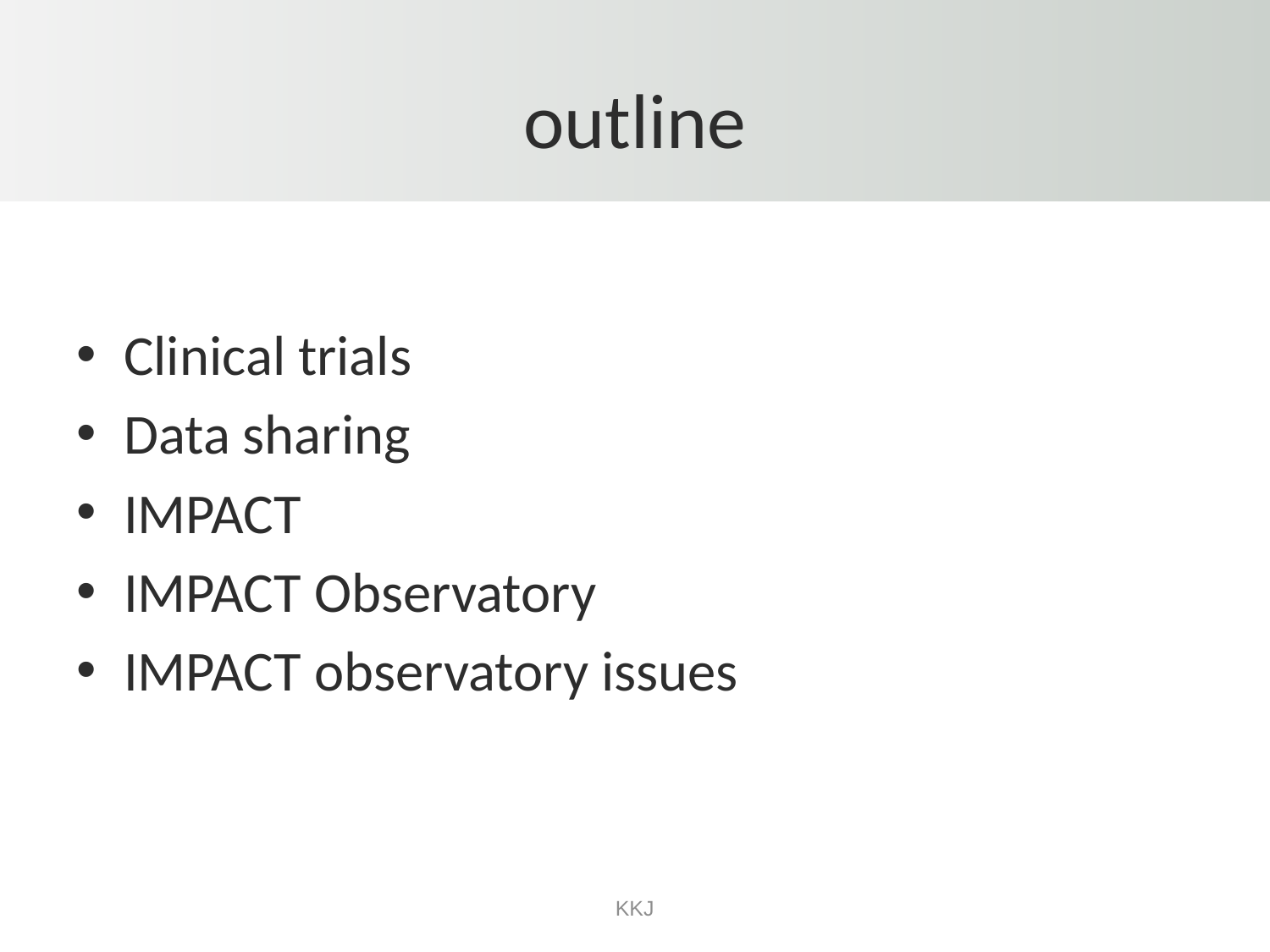

# outline
Clinical trials
Data sharing
IMPACT
IMPACT Observatory
IMPACT observatory issues
KKJ